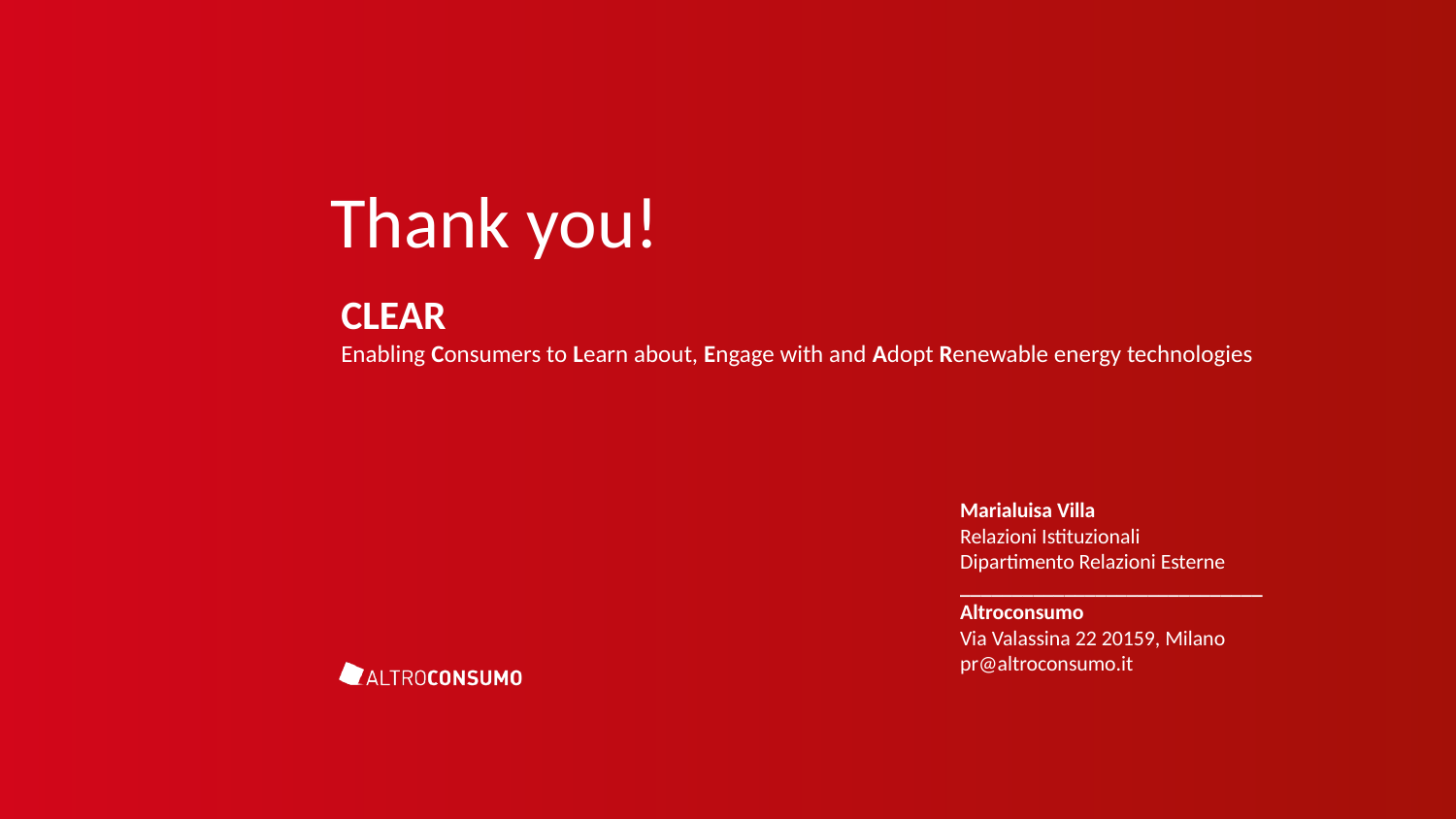

Thank you!
CLEAR
Enabling Consumers to Learn about, Engage with and Adopt Renewable energy technologies

Marialuisa Villa
Relazioni Istituzionali
Dipartimento Relazioni Esterne 
_____________________________
Altroconsumo
Via Valassina 22 20159, Milano
pr@altroconsumo.it